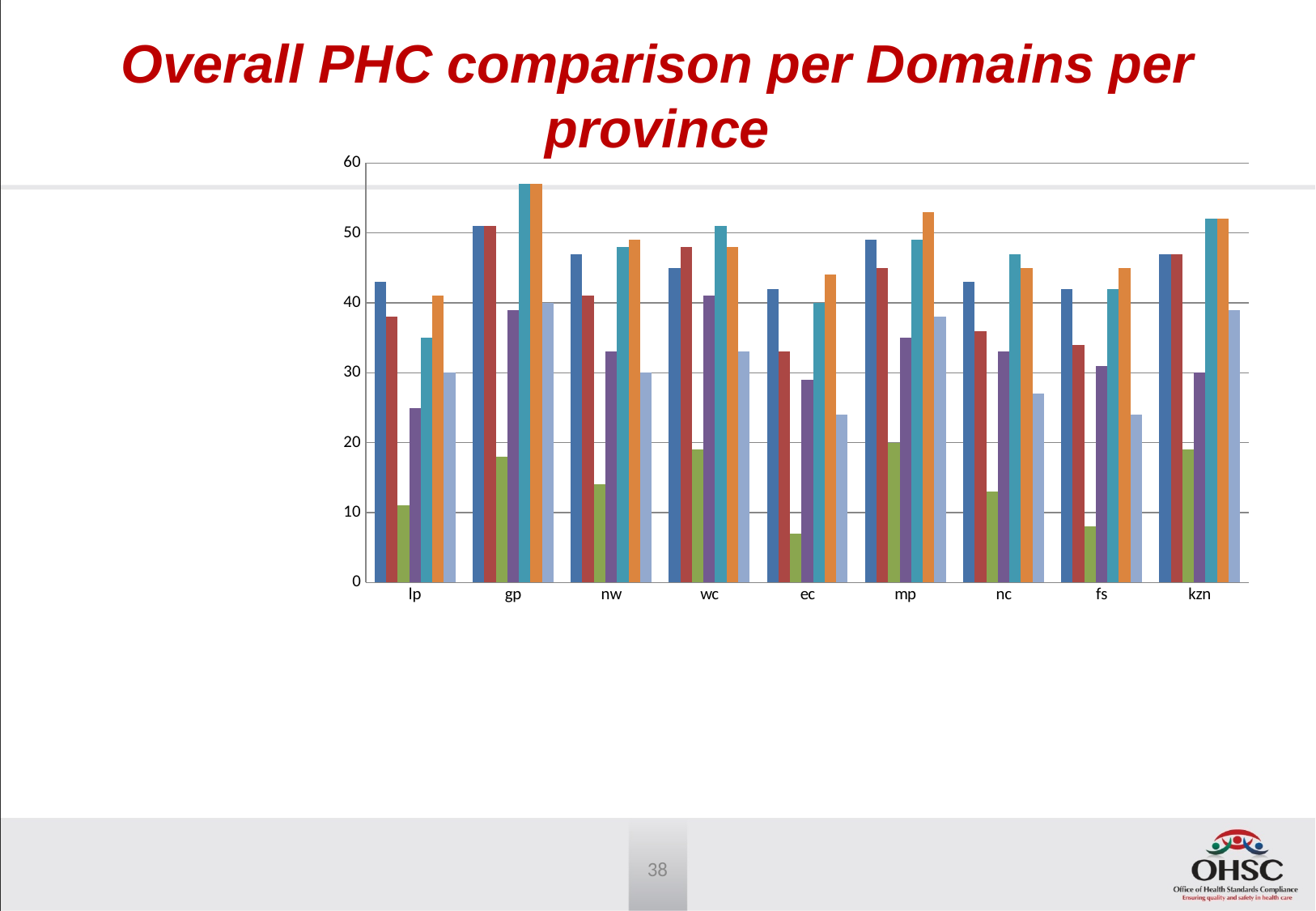

# Overall PHC comparison per Domains per province

### Chart

| Category | clinical support | facilities and infrustructure | leadership and corporate governance | operationa management | patient safety | patinets rights | public health |
|---|---|---|---|---|---|---|---|
| lp | 43.0 | 38.0 | 11.0 | 25.0 | 35.0 | 41.0 | 30.0 |
| gp | 51.0 | 51.0 | 18.0 | 39.0 | 57.0 | 57.0 | 40.0 |
| nw | 47.0 | 41.0 | 14.0 | 33.0 | 48.0 | 49.0 | 30.0 |
| wc | 45.0 | 48.0 | 19.0 | 41.0 | 51.0 | 48.0 | 33.0 |
| ec | 42.0 | 33.0 | 7.0 | 29.0 | 40.0 | 44.0 | 24.0 |
| mp | 49.0 | 45.0 | 20.0 | 35.0 | 49.0 | 53.0 | 38.0 |
| nc | 43.0 | 36.0 | 13.0 | 33.0 | 47.0 | 45.0 | 27.0 |
| fs | 42.0 | 34.0 | 8.0 | 31.0 | 42.0 | 45.0 | 24.0 |
| kzn | 47.0 | 47.0 | 19.0 | 30.0 | 52.0 | 52.0 | 39.0 |
38